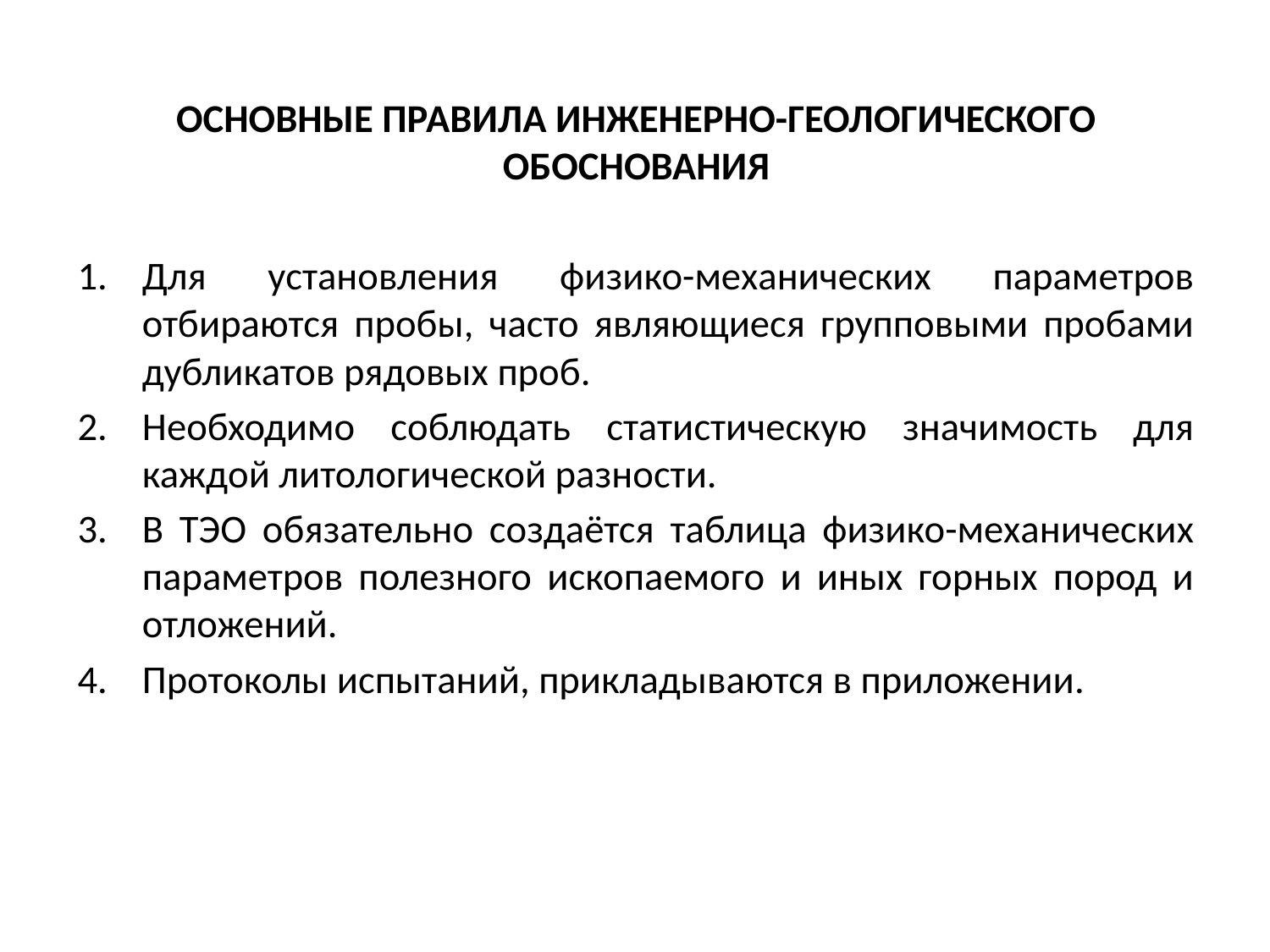

ОСНОВНЫЕ ПРАВИЛА ИНЖЕНЕРНО-ГЕОЛОГИЧЕСКОГО ОБОСНОВАНИЯ

Для установления физико-механических параметров отбираются пробы, часто являющиеся групповыми пробами дубликатов рядовых проб.
Необходимо соблюдать статистическую значимость для каждой литологической разности.
В ТЭО обязательно создаётся таблица физико-механических параметров полезного ископаемого и иных горных пород и отложений.
Протоколы испытаний, прикладываются в приложении.